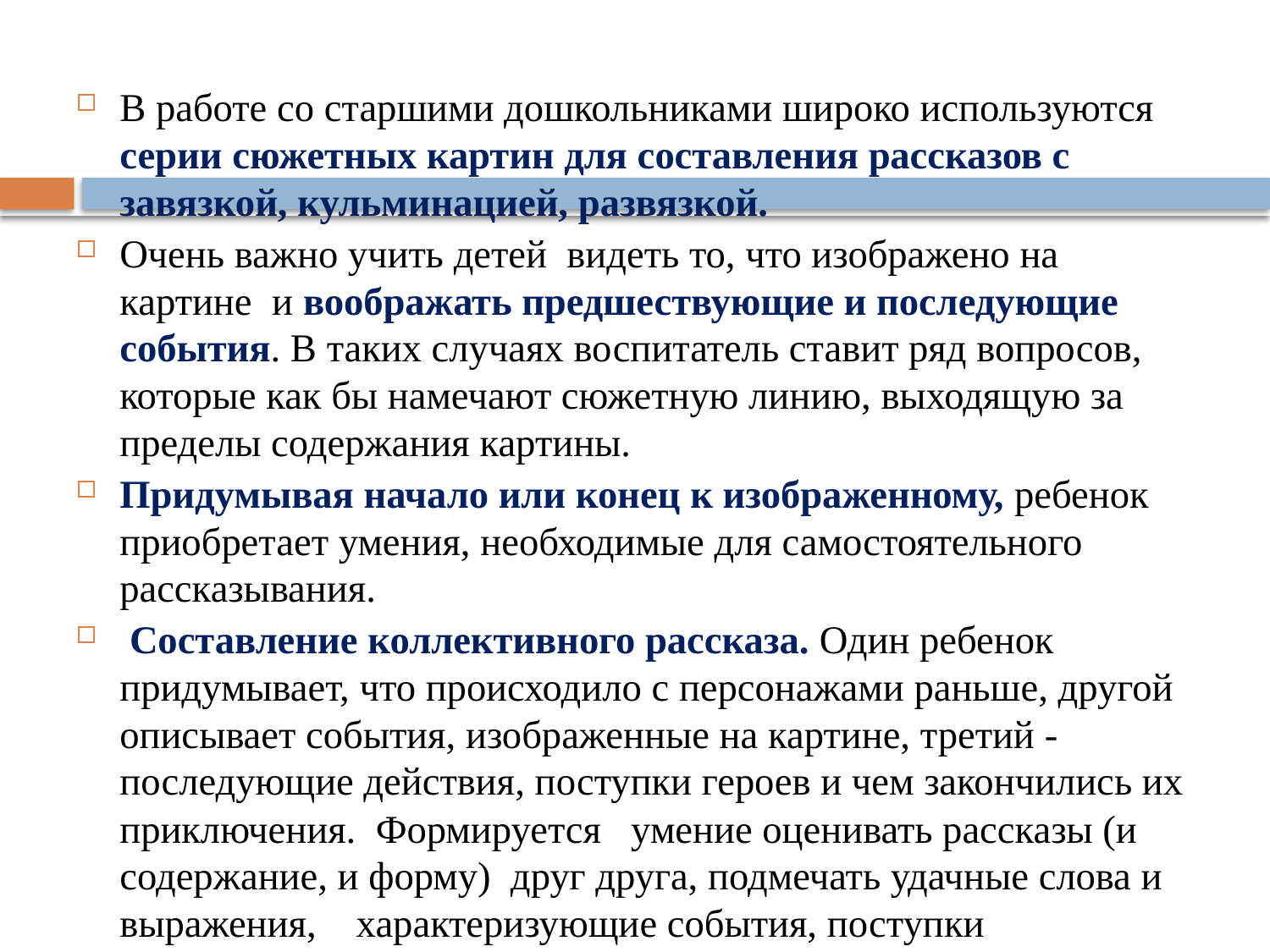

#
В работе со старшими дошкольниками широко используются серии сюжетных картин для составления рассказов с завязкой, кульминацией, развязкой.
Очень важно учить детей  видеть то, что изображено на картине  и воображать предшествующие и последующие события. В таких случаях воспитатель ставит ряд вопросов, которые как бы намечают сюжетную линию, выходящую за пределы содержания картины.
Придумывая начало или конец к изображенному, ребенок приобретает умения, необходимые для самостоятельного рассказывания.
 Составление коллективного рассказа. Один ребенок придумывает, что происходило с персонажами раньше, другой описывает события, изображенные на картине, третий - последующие действия, поступки героев и чем закончились их приключения.  Формируется   умение оценивать рассказы (и содержание, и форму)  друг друга, подмечать удачные слова и выражения,    характеризующие события, поступки персонажей.